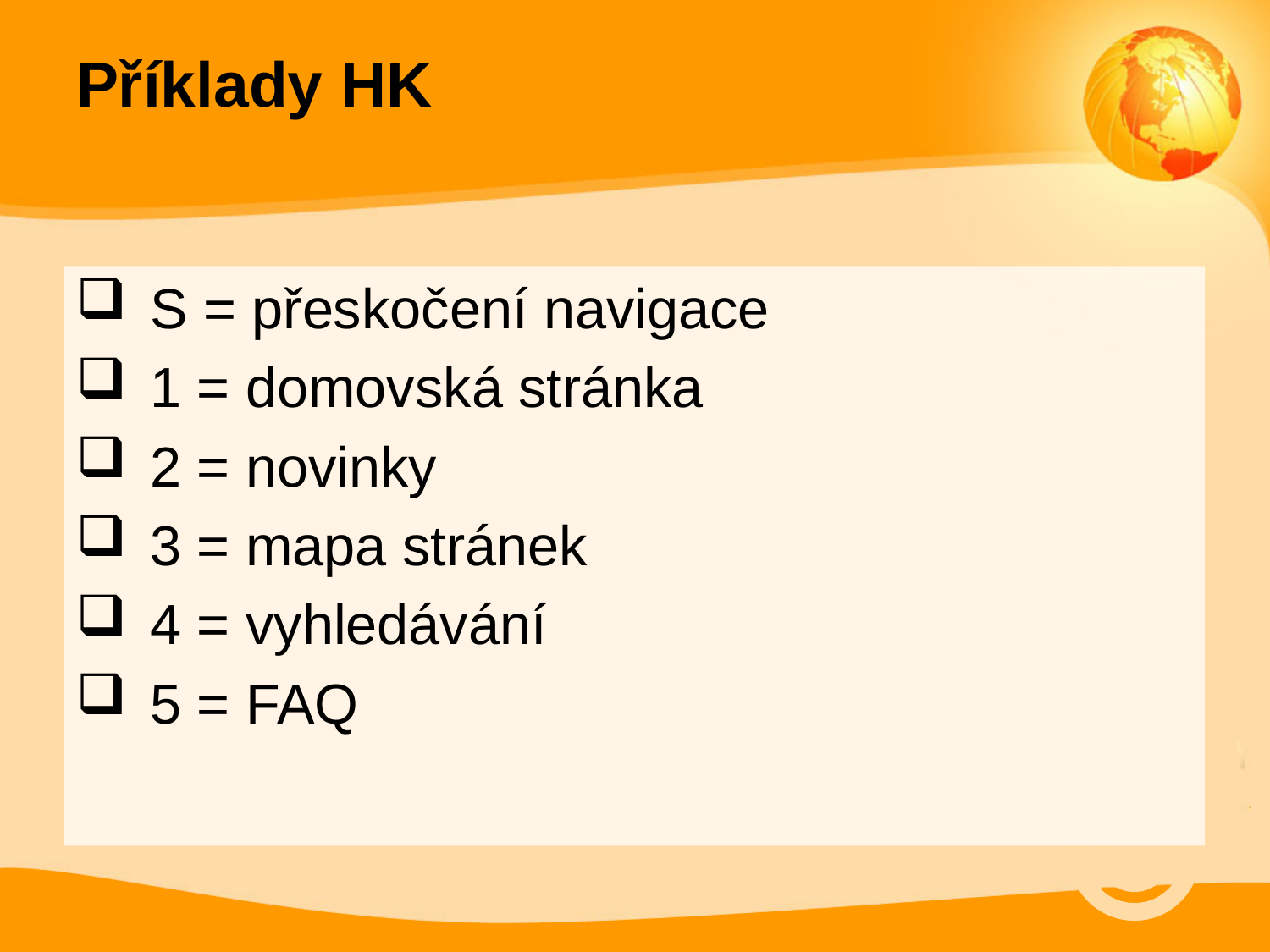

# Příklady HK
S = přeskočení navigace
1 = domovská stránka
2 = novinky
3 = mapa stránek
4 = vyhledávání
5 = FAQ